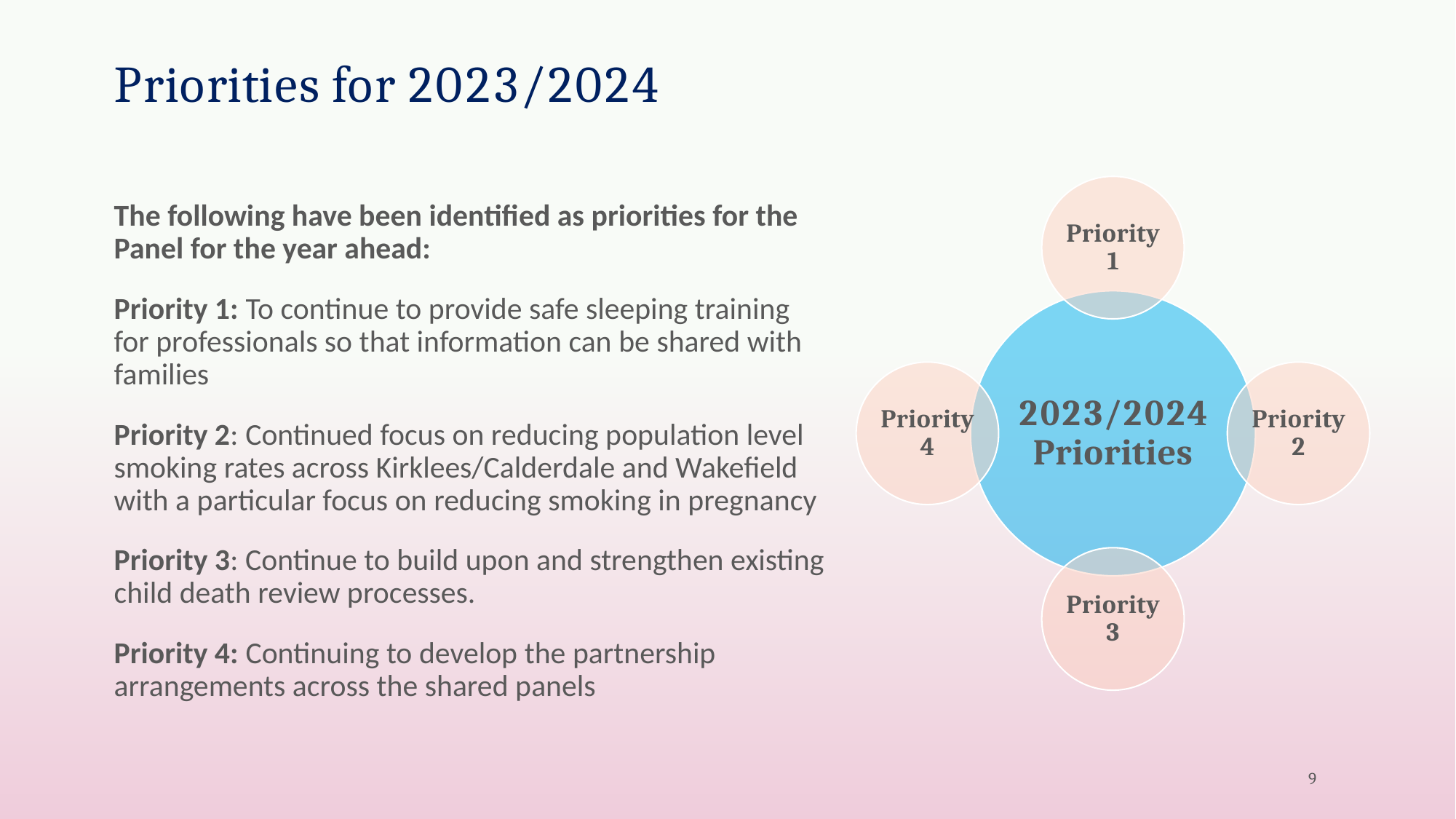

# Priorities for 2023/2024

The following have been identified as priorities for the Panel for the year ahead:
Priority 1: To continue to provide safe sleeping training for professionals so that information can be shared with families
Priority 2: Continued focus on reducing population level smoking rates across Kirklees/Calderdale and Wakefield with a particular focus on reducing smoking in pregnancy
Priority 3: Continue to build upon and strengthen existing child death review processes.
Priority 4: Continuing to develop the partnership arrangements across the shared panels
2023/2024 Priorities
Priority 1
Priority 2
Priority 3
Priority 4
9